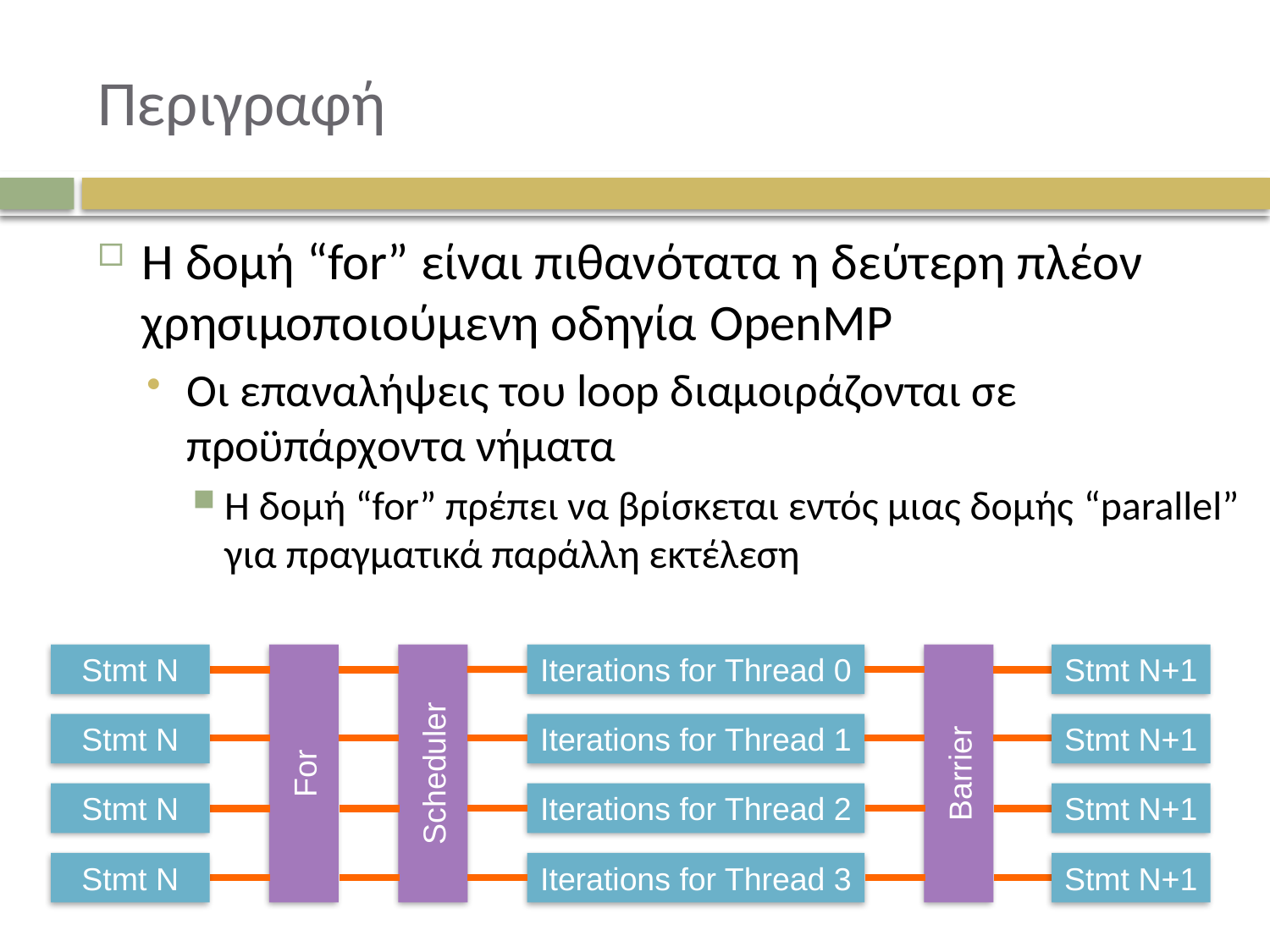

# Περιγραφή
Η δομή “for” είναι πιθανότατα η δεύτερη πλέον χρησιμοποιούμενη οδηγία OpenMP
Οι επαναλήψεις του loop διαμοιράζονται σε προϋπάρχοντα νήματα
Η δομή “for” πρέπει να βρίσκεται εντός μιας δομής “parallel” για πραγματικά παράλλη εκτέλεση
Stmt N
For
Scheduler
Iterations for Thread 0
Barrier
Stmt N+1
Stmt N
Iterations for Thread 1
Stmt N+1
Stmt N
Iterations for Thread 2
Stmt N+1
Stmt N
Iterations for Thread 3
Stmt N+1